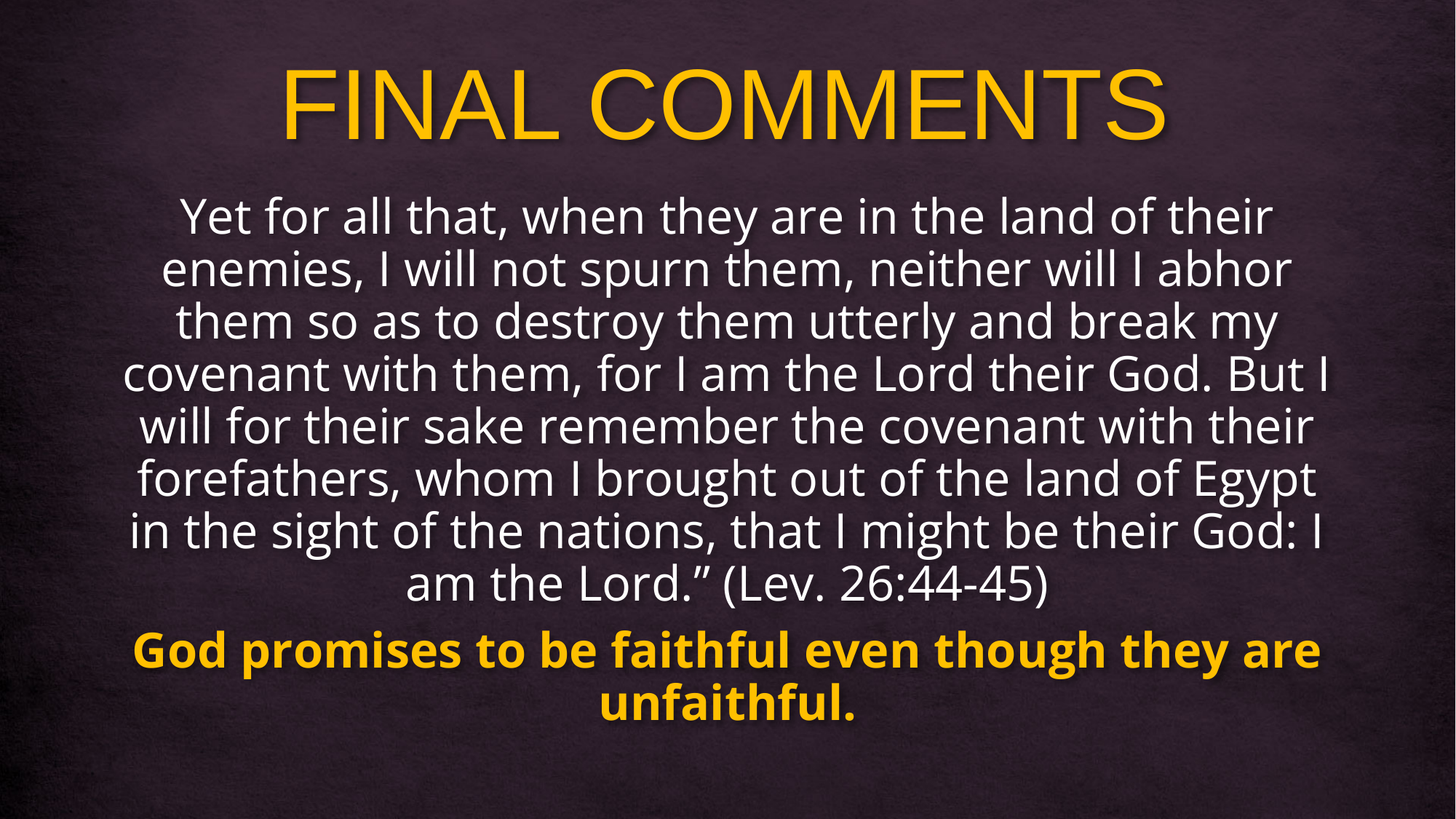

# FINAL COMMENTS
Yet for all that, when they are in the land of their enemies, I will not spurn them, neither will I abhor them so as to destroy them utterly and break my covenant with them, for I am the Lord their God. But I will for their sake remember the covenant with their forefathers, whom I brought out of the land of Egypt in the sight of the nations, that I might be their God: I am the Lord.” (Lev. 26:44-45)
God promises to be faithful even though they are unfaithful.